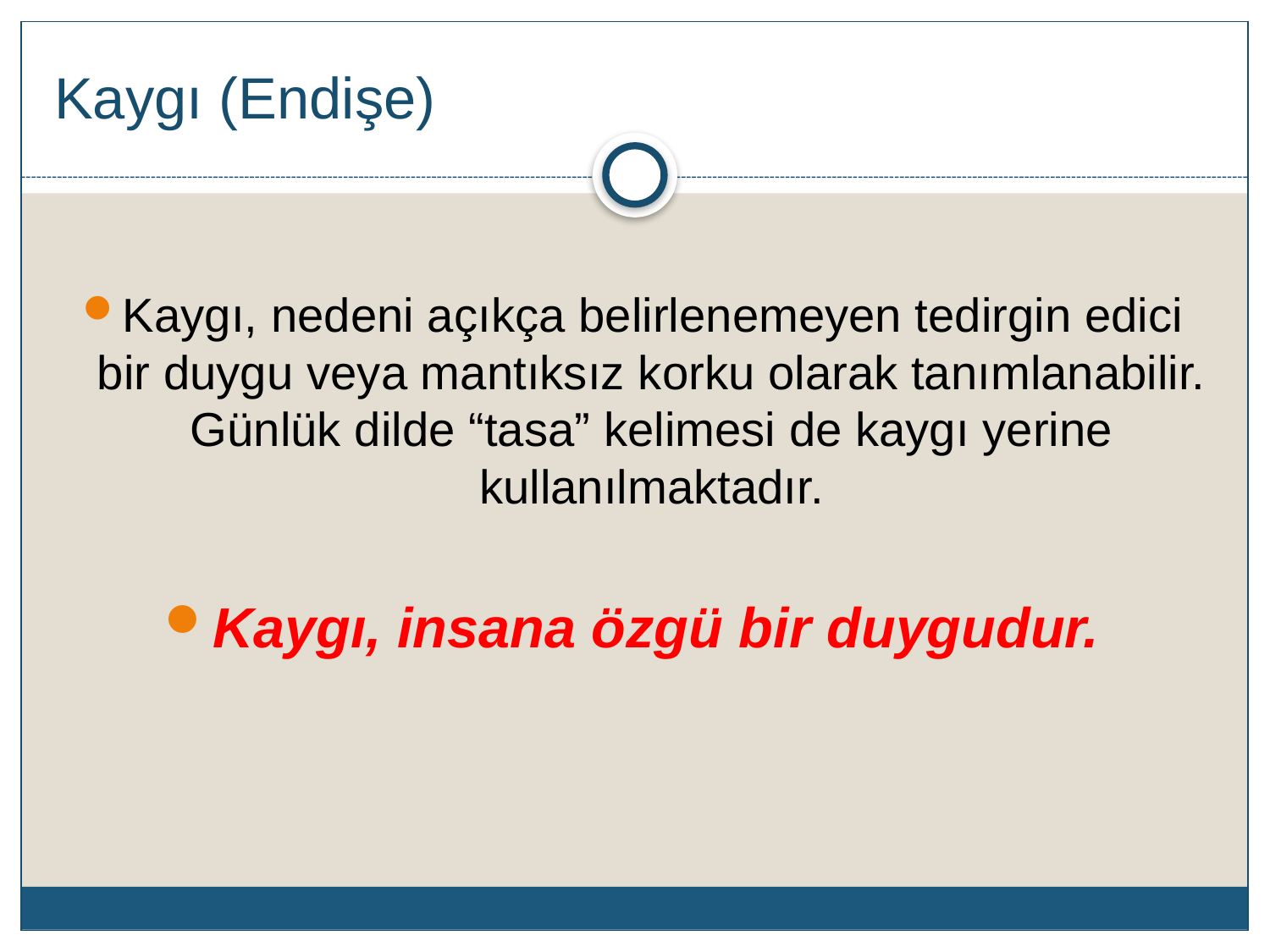

# Kaygı (Endişe)

Kaygı, nedeni açıkça belirlenemeyen tedirgin edici bir duygu veya mantıksız korku olarak tanımlanabilir. Günlük dilde “tasa” kelimesi de kaygı yerine kullanılmaktadır.

Kaygı, insana özgü bir duygudur.